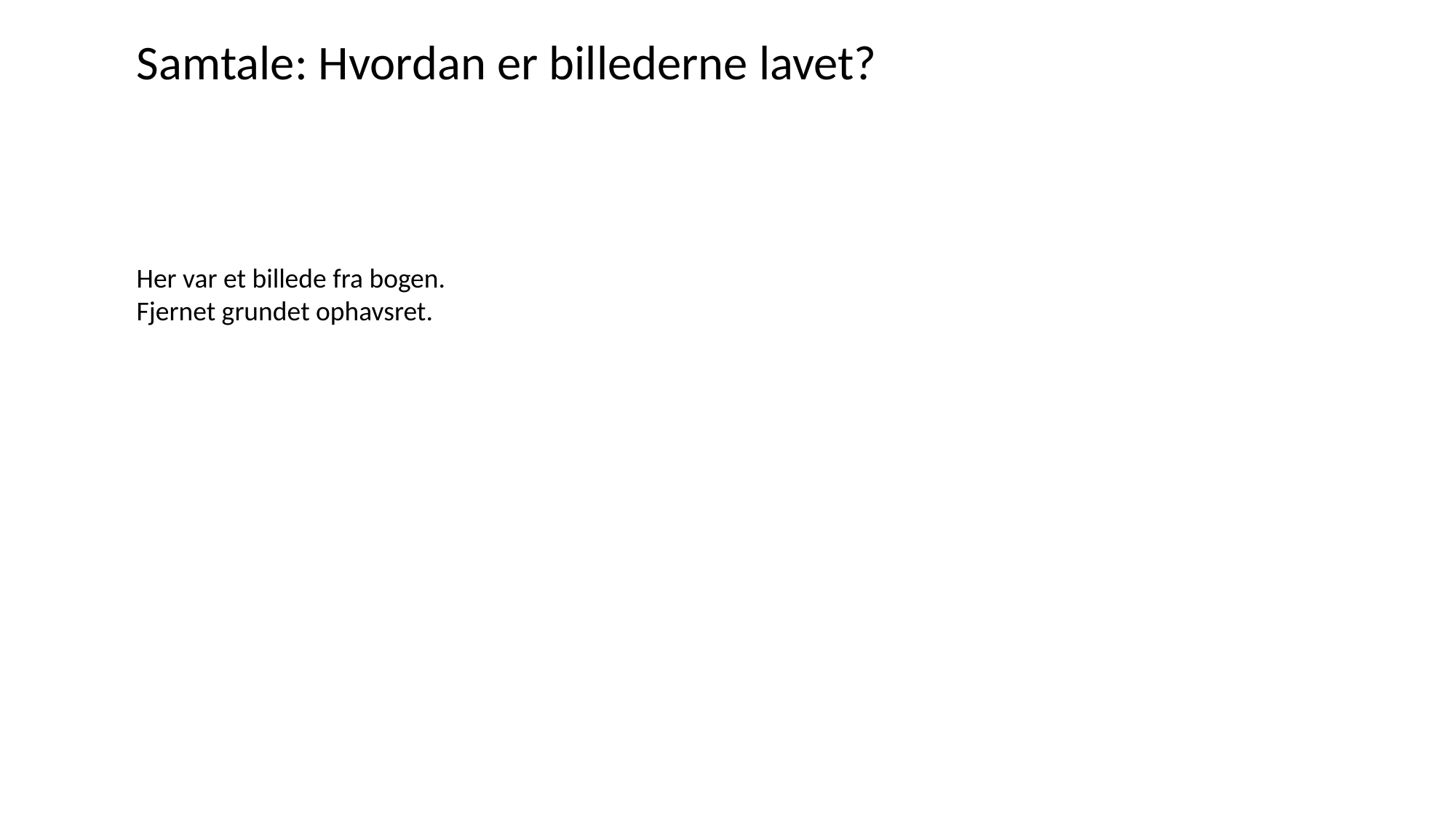

Samtale: Hvordan er billederne lavet?
Her var et billede fra bogen.
Fjernet grundet ophavsret.